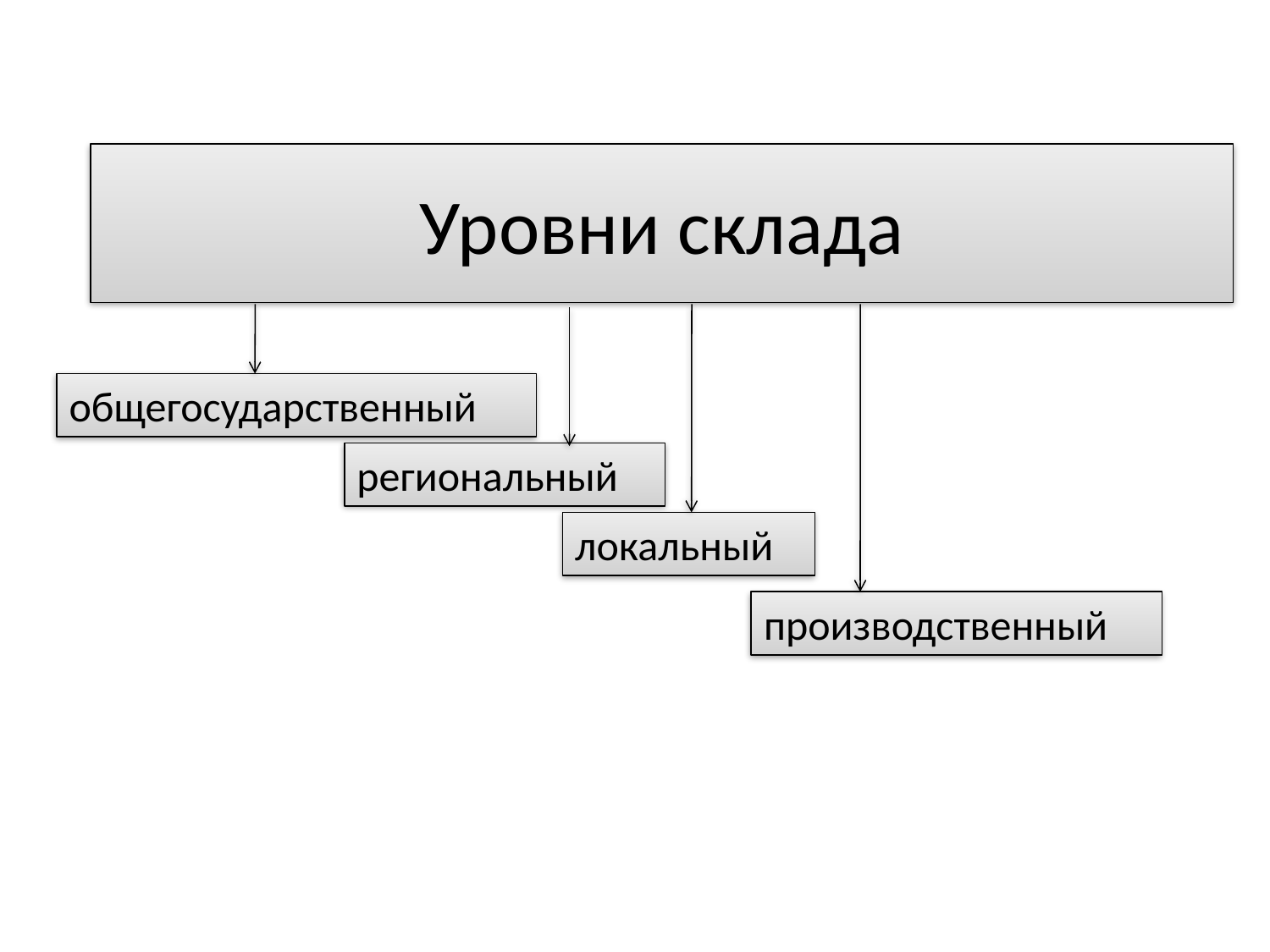

# Уровни склада
общегосударственный
региональный
локальный
производственный